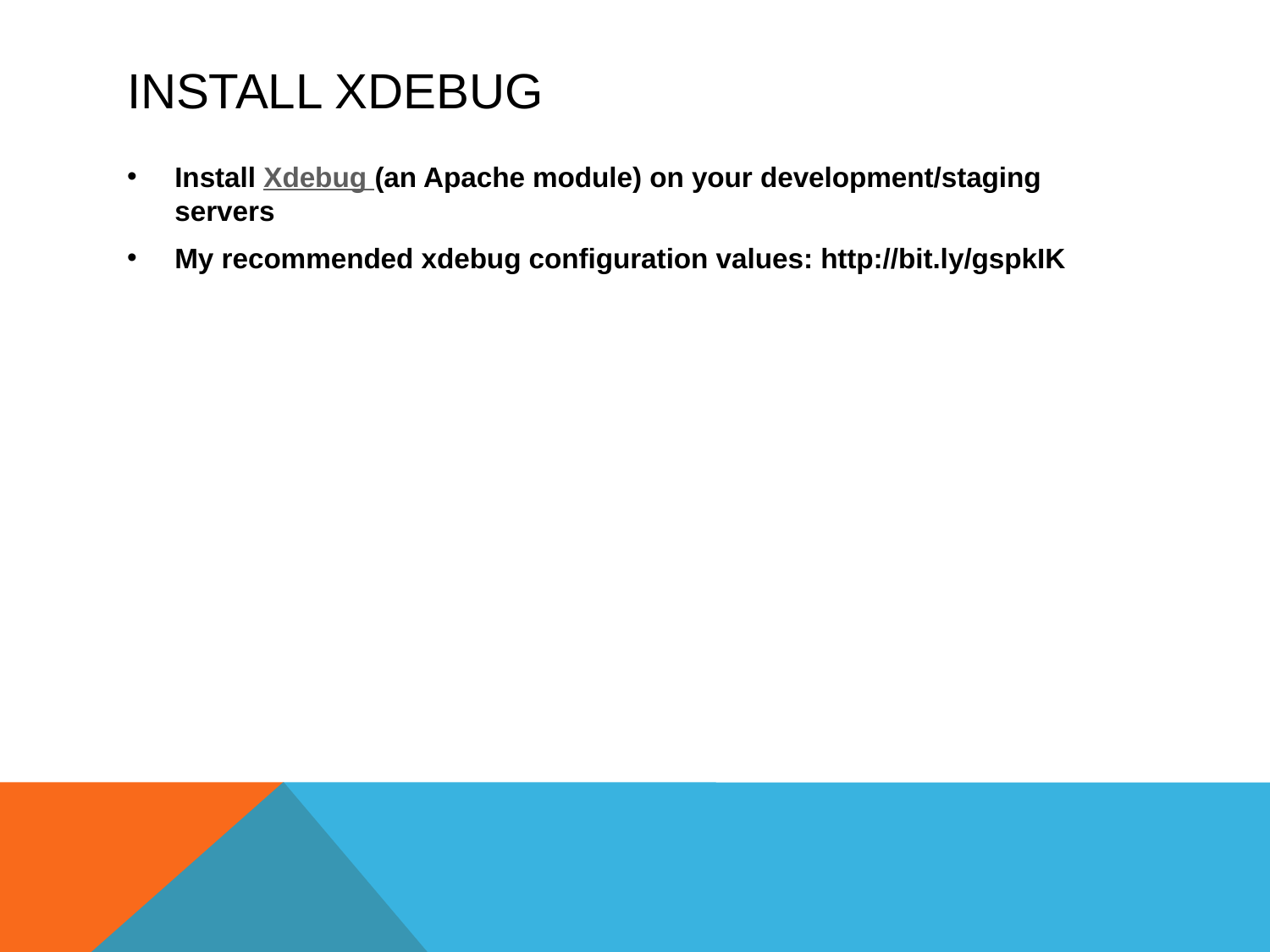

# INSTALL xdebug
Install Xdebug (an Apache module) on your development/staging servers
My recommended xdebug configuration values: http://bit.ly/gspkIK